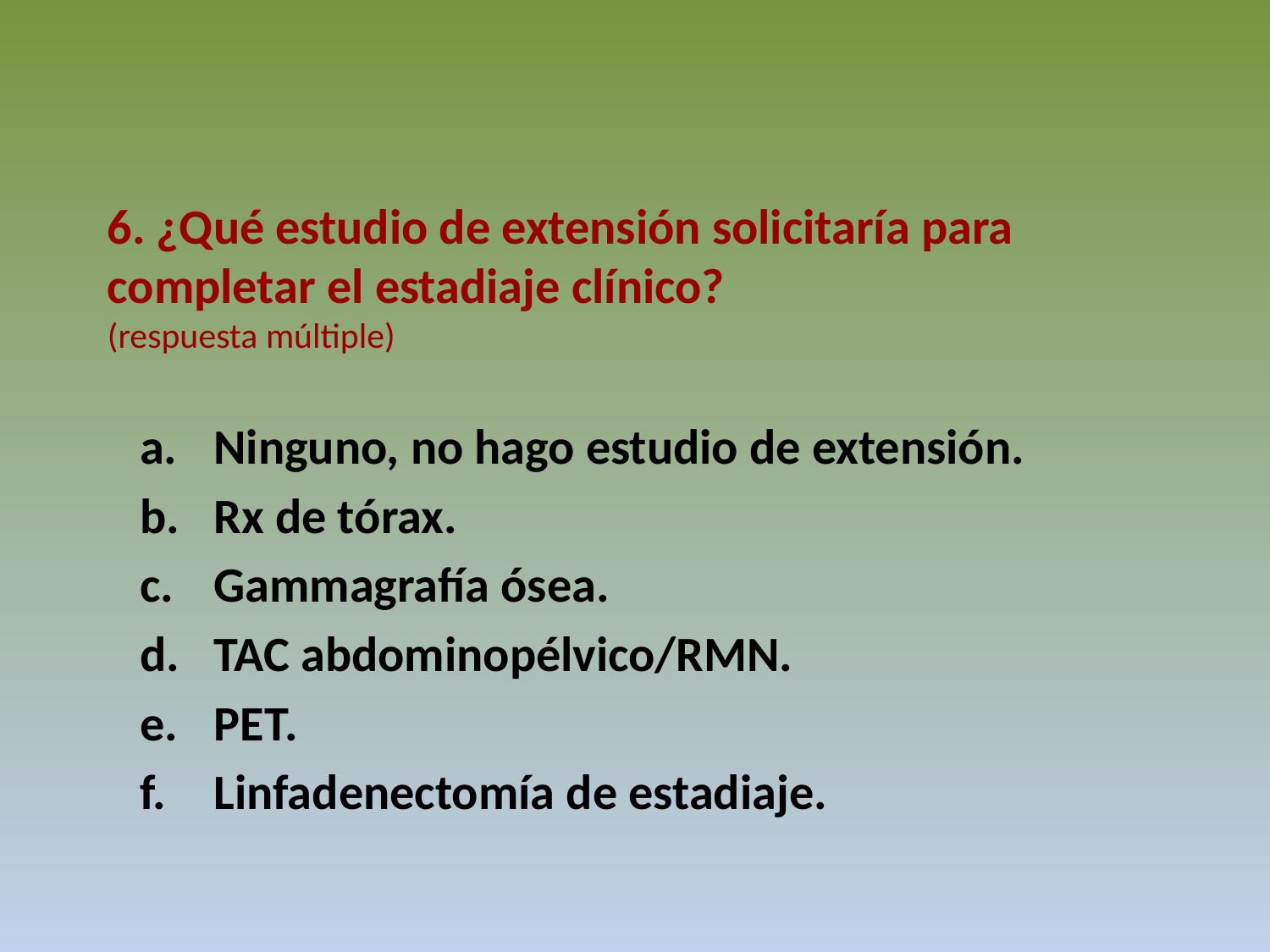

#
6. ¿Qué estudio de extensión solicitaría para completar el estadiaje clínico?
(respuesta múltiple)
Ninguno, no hago estudio de extensión.
Rx de tórax.
Gammagrafía ósea.
TAC abdominopélvico/RMN.
PET.
Linfadenectomía de estadiaje.